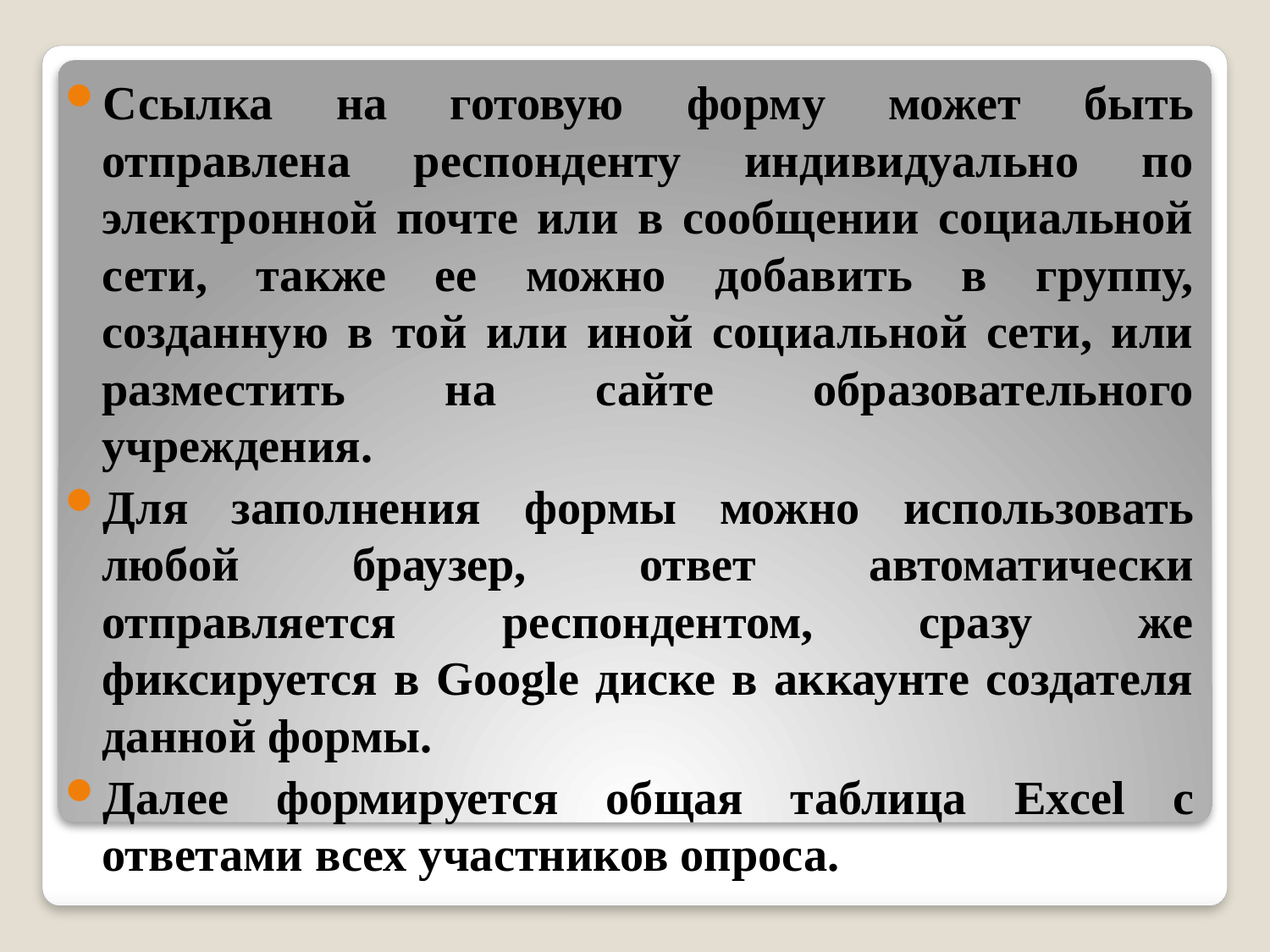

Ссылка на готовую форму может быть отправлена респонденту индивидуально по электронной почте или в сообщении социальной сети, также ее можно добавить в группу, созданную в той или иной социальной сети, или разместить на сайте образовательного учреждения.
Для заполнения формы можно использовать любой браузер, ответ автоматически отправляется респондентом, сразу же фиксируется в Google диске в аккаунте создателя данной формы.
Далее формируется общая таблица Excel с ответами всех участников опроса.